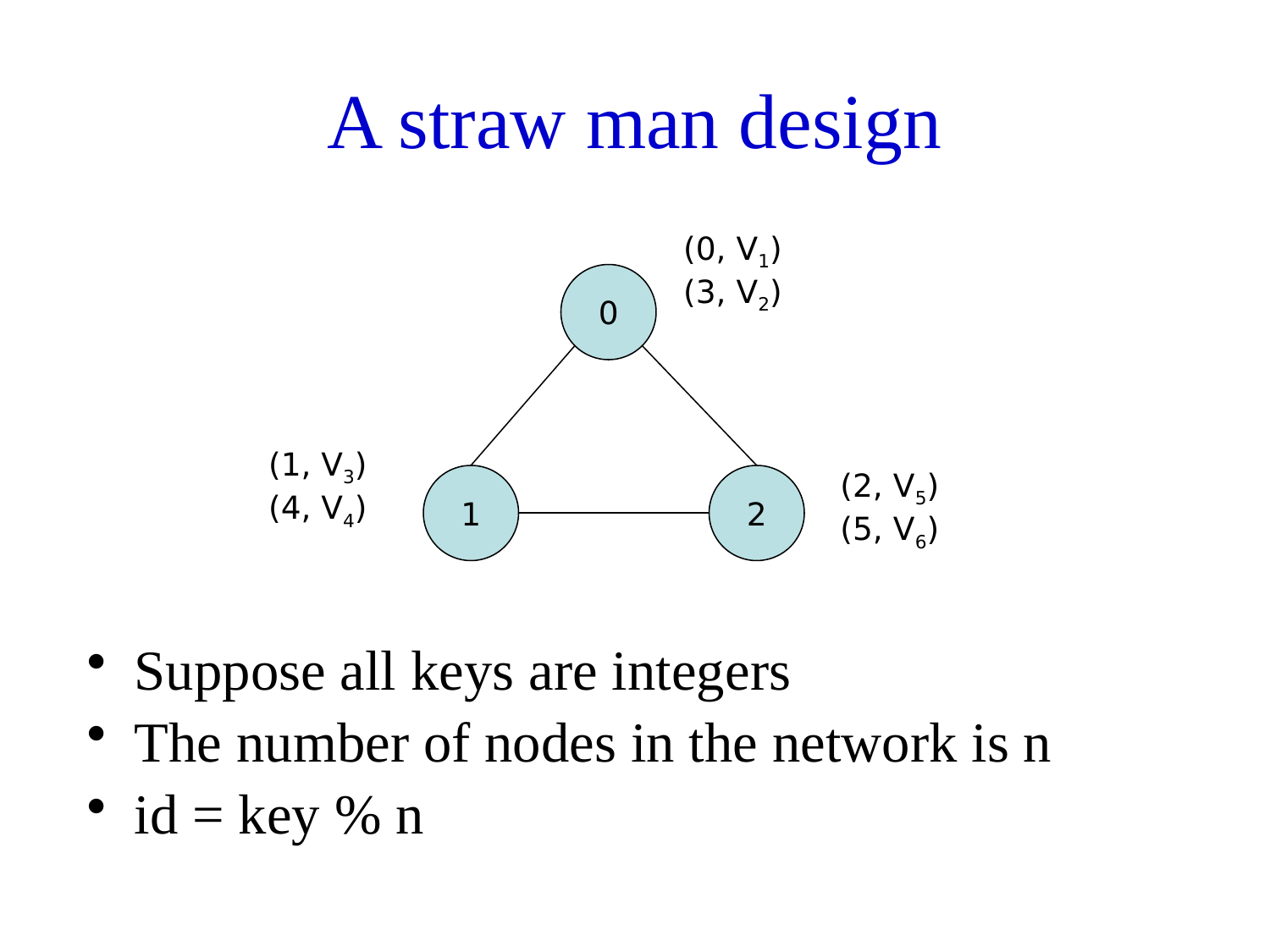

# A straw man design
(0, V1)
(3, V2)
0
(1, V3)
(4, V4)
(2, V5)
(5, V6)
1
2
Suppose all keys are integers
The number of nodes in the network is n
id = key % n